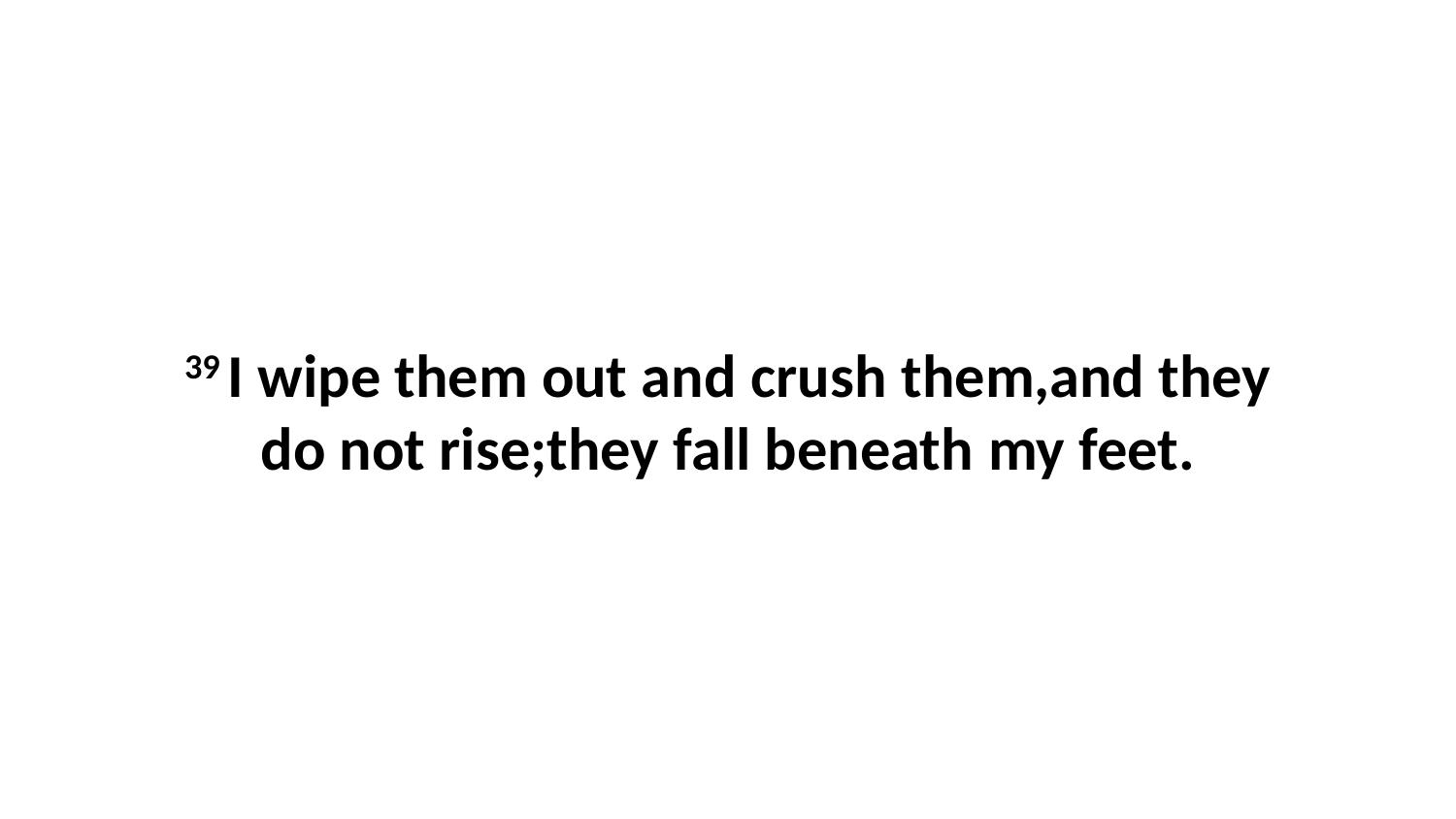

39 I wipe them out and crush them,and they do not rise;they fall beneath my feet.